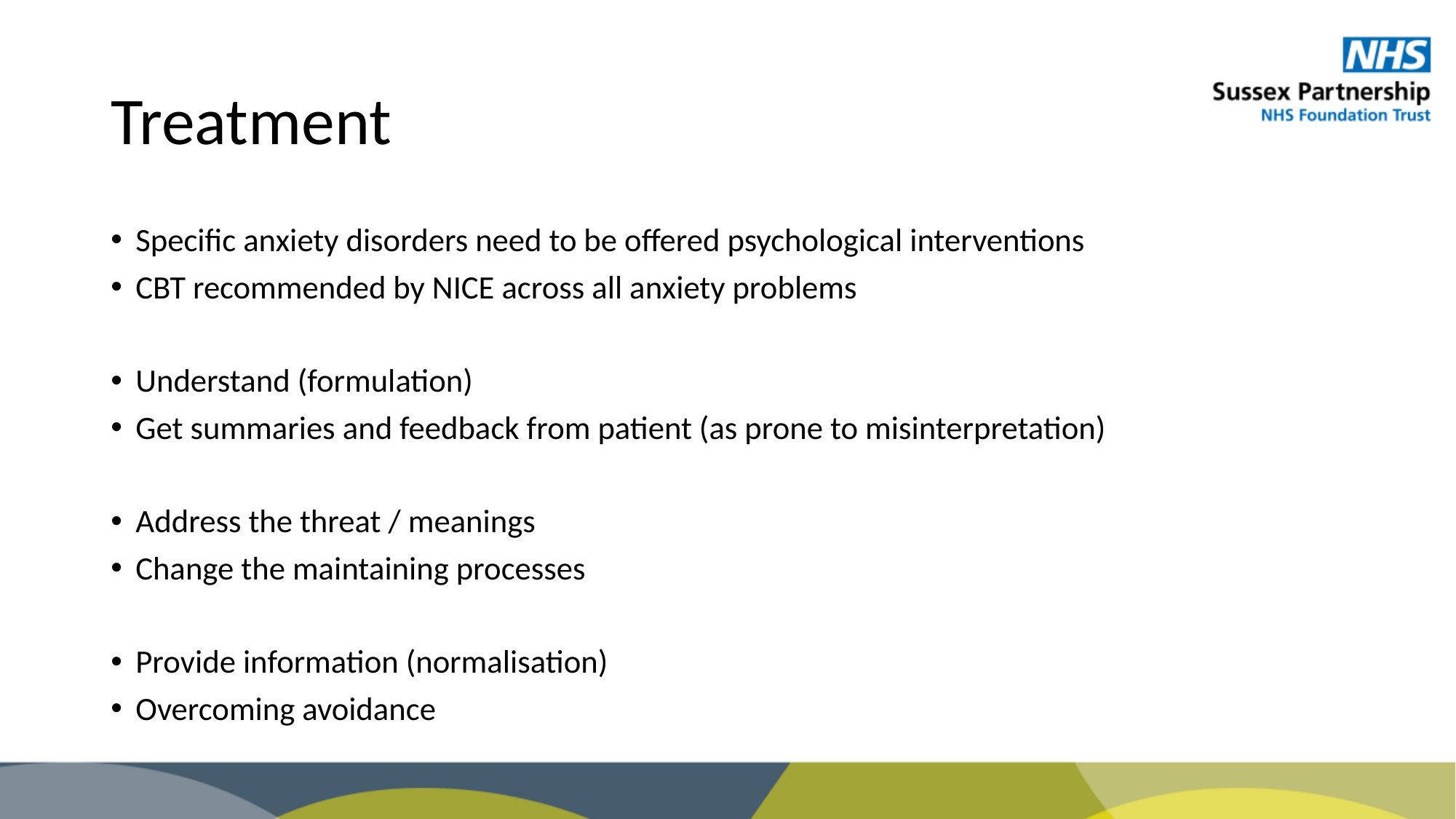

# Treatment
Specific anxiety disorders need to be offered psychological interventions
CBT recommended by NICE across all anxiety problems

Understand (formulation)
Get summaries and feedback from patient (as prone to misinterpretation)

Address the threat / meanings
Change the maintaining processes

Provide information (normalisation)
Overcoming avoidance